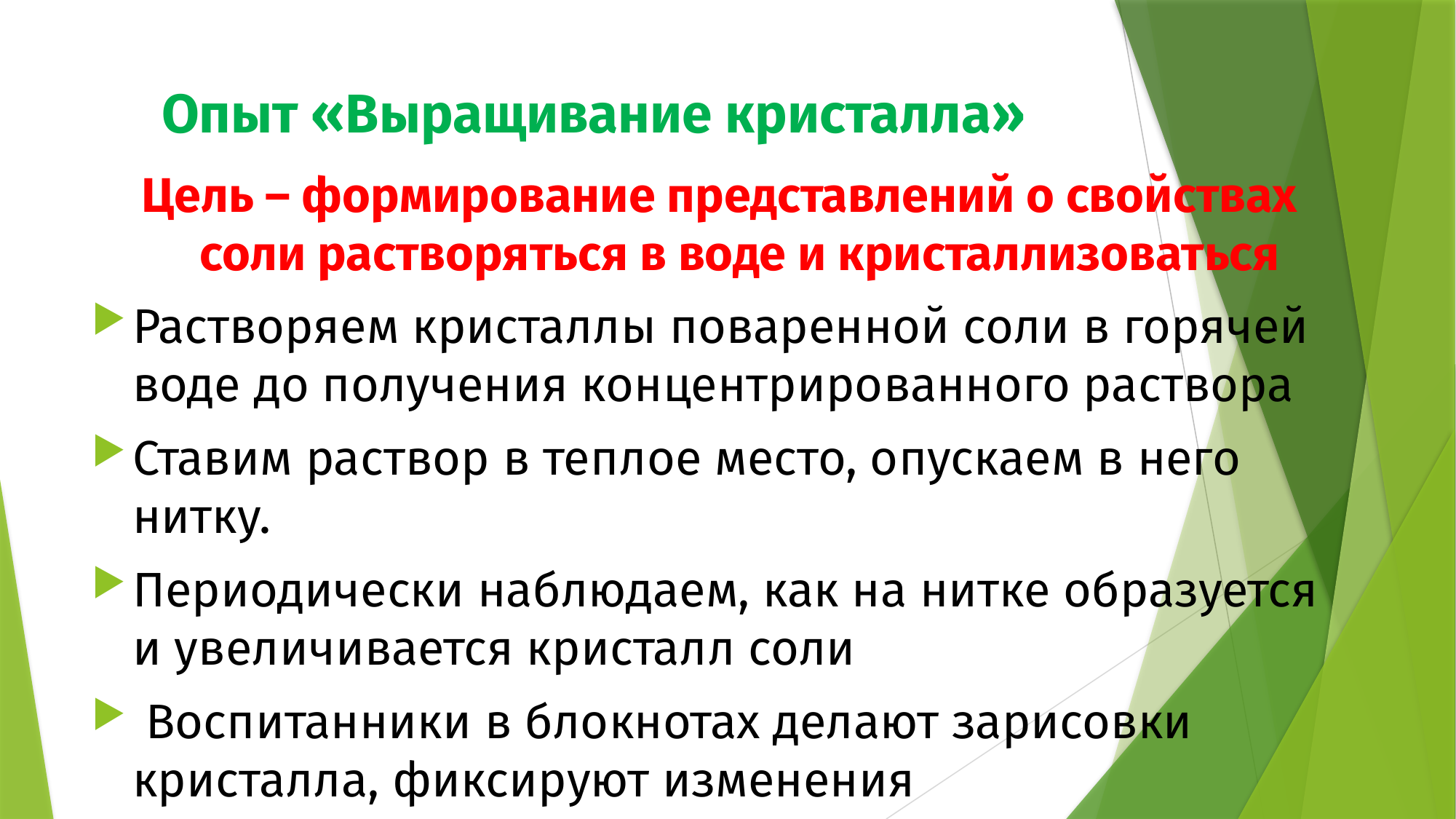

# Опыт «Выращивание кристалла»
Цель – формирование представлений о свойствах соли растворяться в воде и кристаллизоваться
Растворяем кристаллы поваренной соли в горячей воде до получения концентрированного раствора
Ставим раствор в теплое место, опускаем в него нитку.
Периодически наблюдаем, как на нитке образуется и увеличивается кристалл соли
 Воспитанники в блокнотах делают зарисовки кристалла, фиксируют изменения